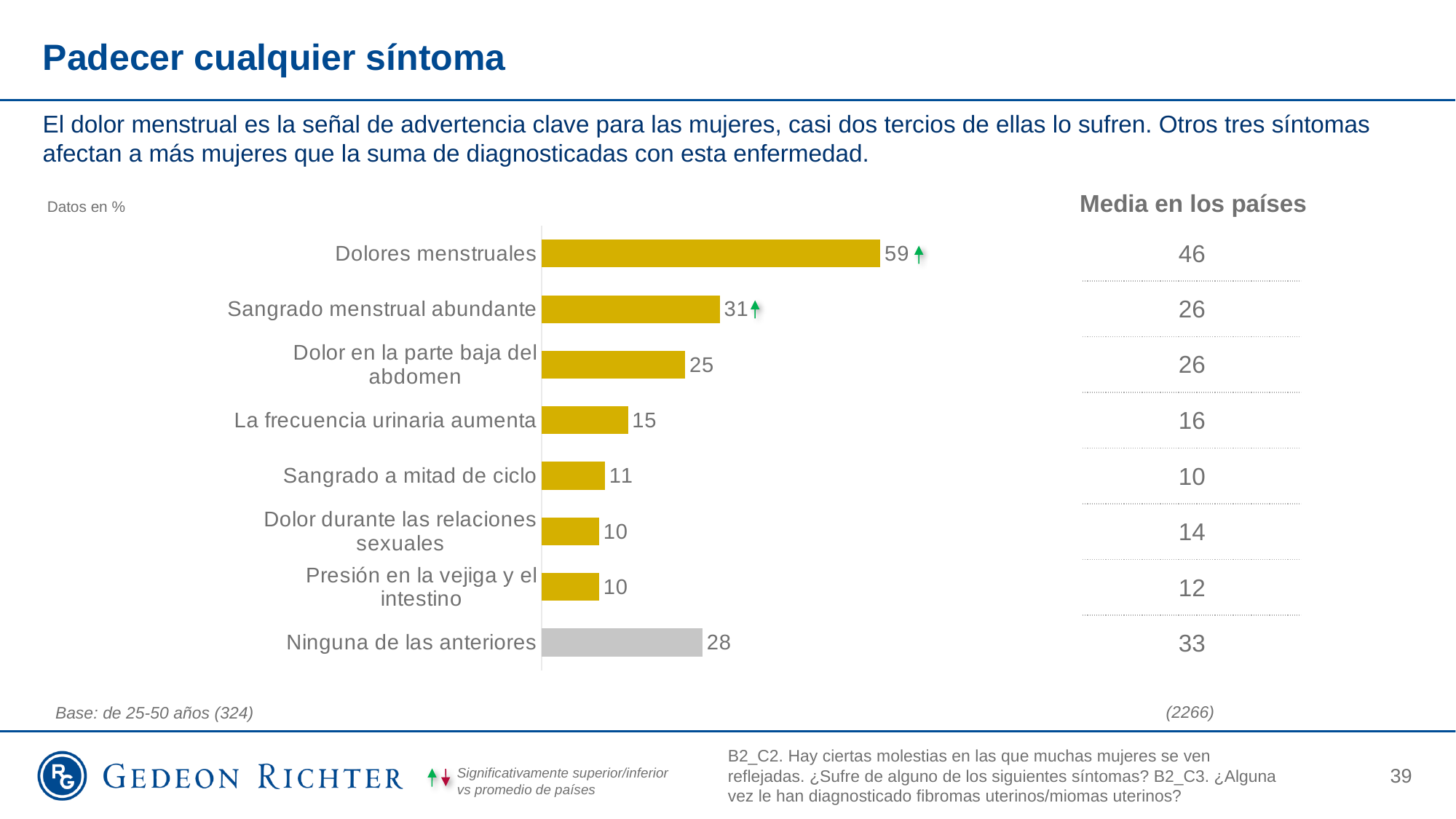

# Padecer cualquier síntoma
El dolor menstrual es la señal de advertencia clave para las mujeres, casi dos tercios de ellas lo sufren. Otros tres síntomas afectan a más mujeres que la suma de diagnosticadas con esta enfermedad.
Media en los países
Datos en %

### Chart

| Category | Column1 |
|---|---|
| Dolores menstruales | 59.0 |
| Sangrado menstrual abundante | 31.0 |
| Dolor en la parte baja del abdomen | 25.0 |
| La frecuencia urinaria aumenta | 15.0 |
| Sangrado a mitad de ciclo | 11.0 |
| Dolor durante las relaciones sexuales | 10.0 |
| Presión en la vejiga y el intestino | 10.0 |
| Ninguna de las anteriores | 28.000000000000004 |
| 46 |
| --- |
| 26 |
| 26 |
| 16 |
| 10 |
| 14 |
| 12 |
| 33 |

(2266)
Base: de 25-50 años (324)
B2_C2. Hay ciertas molestias en las que muchas mujeres se ven reflejadas. ¿Sufre de alguno de los siguientes síntomas? B2_C3. ¿Alguna vez le han diagnosticado fibromas uterinos/miomas uterinos?
39
Significativamente superior/inferior vs promedio de países